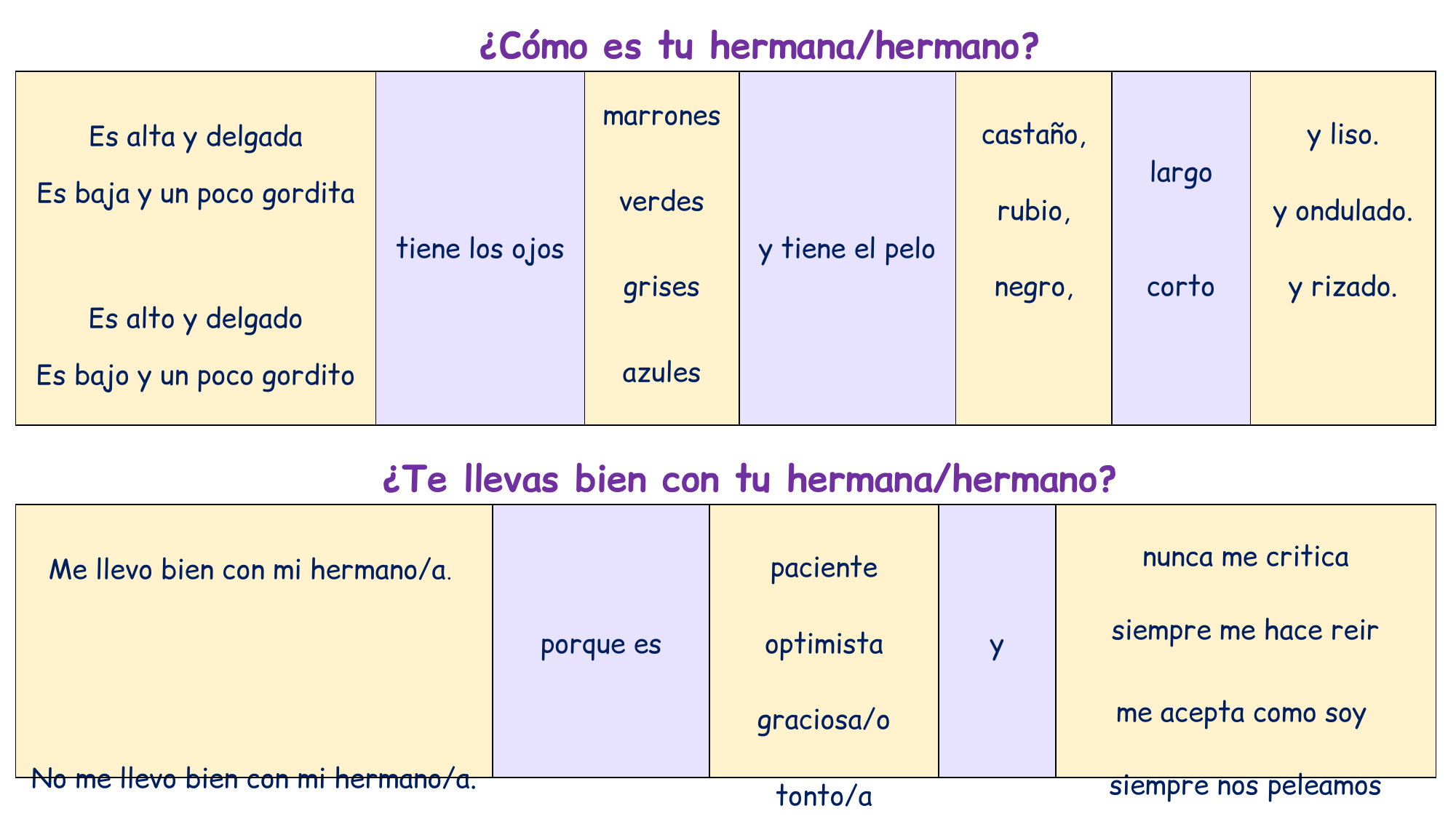

¿Cómo es tu hermana/hermano?
| Es alta y delgada Es baja y un poco gordita Es alto y delgado Es bajo y un poco gordito | tiene los ojos | marrones verdes grises azules | y tiene el pelo | castaño, rubio, negro, | largo corto | y liso. y ondulado. y rizado. |
| --- | --- | --- | --- | --- | --- | --- |
¿Te llevas bien con tu hermana/hermano?
| Me llevo bien con mi hermano/a. No me llevo bien con mi hermano/a. | porque es | paciente optimista graciosa/o tonto/a | y | nunca me critica siempre me hace reir me acepta como soy siempre nos peleamos |
| --- | --- | --- | --- | --- |